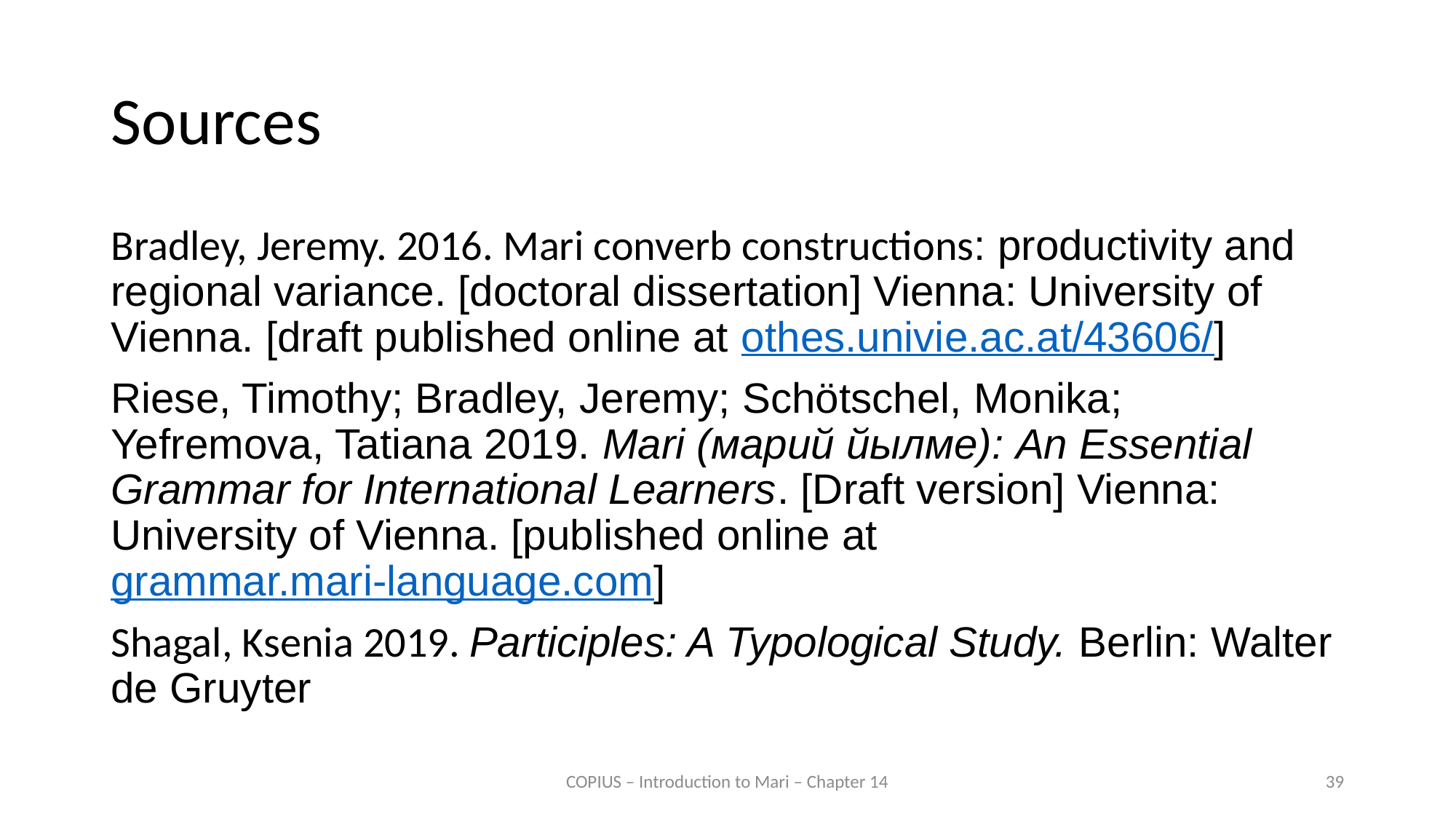

# Sources
Bradley, Jeremy. 2016. Mari converb constructions: productivity and regional variance. [doctoral dissertation] Vienna: University of Vienna. [draft published online at othes.univie.ac.at/43606/]
Riese, Timothy; Bradley, Jeremy; Schötschel, Monika; Yefremova, Tatiana 2019. Mari (марий йылме): An Essential Grammar for International Learners. [Draft version] Vienna: University of Vienna. [published online at grammar.mari-language.com]
Shagal, Ksenia 2019. Participles: A Typological Study. Berlin: Walter de Gruyter
COPIUS – Introduction to Mari – Chapter 14
39